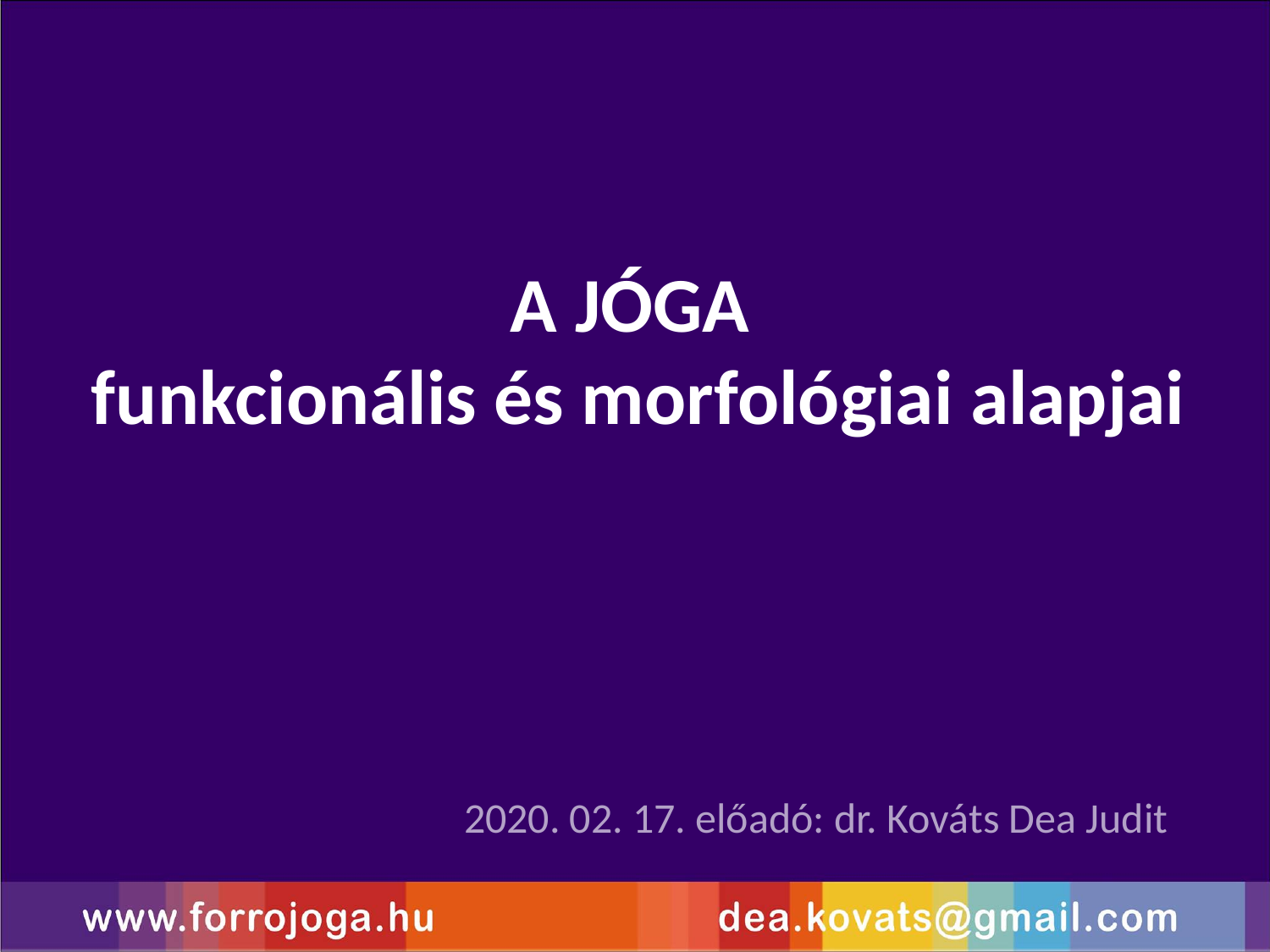

A JÓGA
 funkcionális és morfológiai alapjai

2020. 02. 17. előadó: dr. Kováts Dea Judit